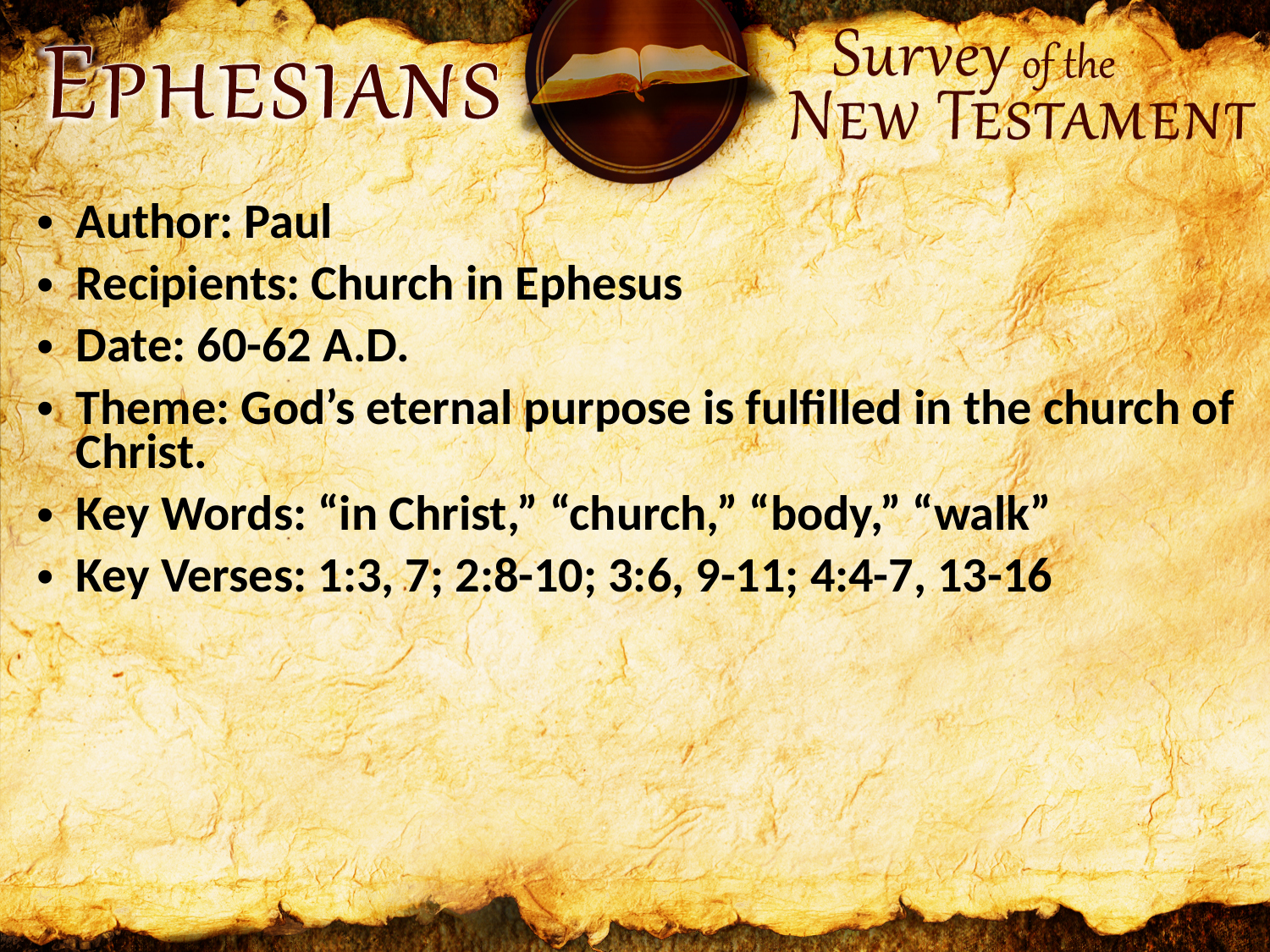

Author: Paul
Recipients: Church in Ephesus
Date: 60-62 A.D.
Theme: God’s eternal purpose is fulfilled in the church of Christ.
Key Words: “in Christ,” “church,” “body,” “walk”
Key Verses: 1:3, 7; 2:8-10; 3:6, 9-11; 4:4-7, 13-16